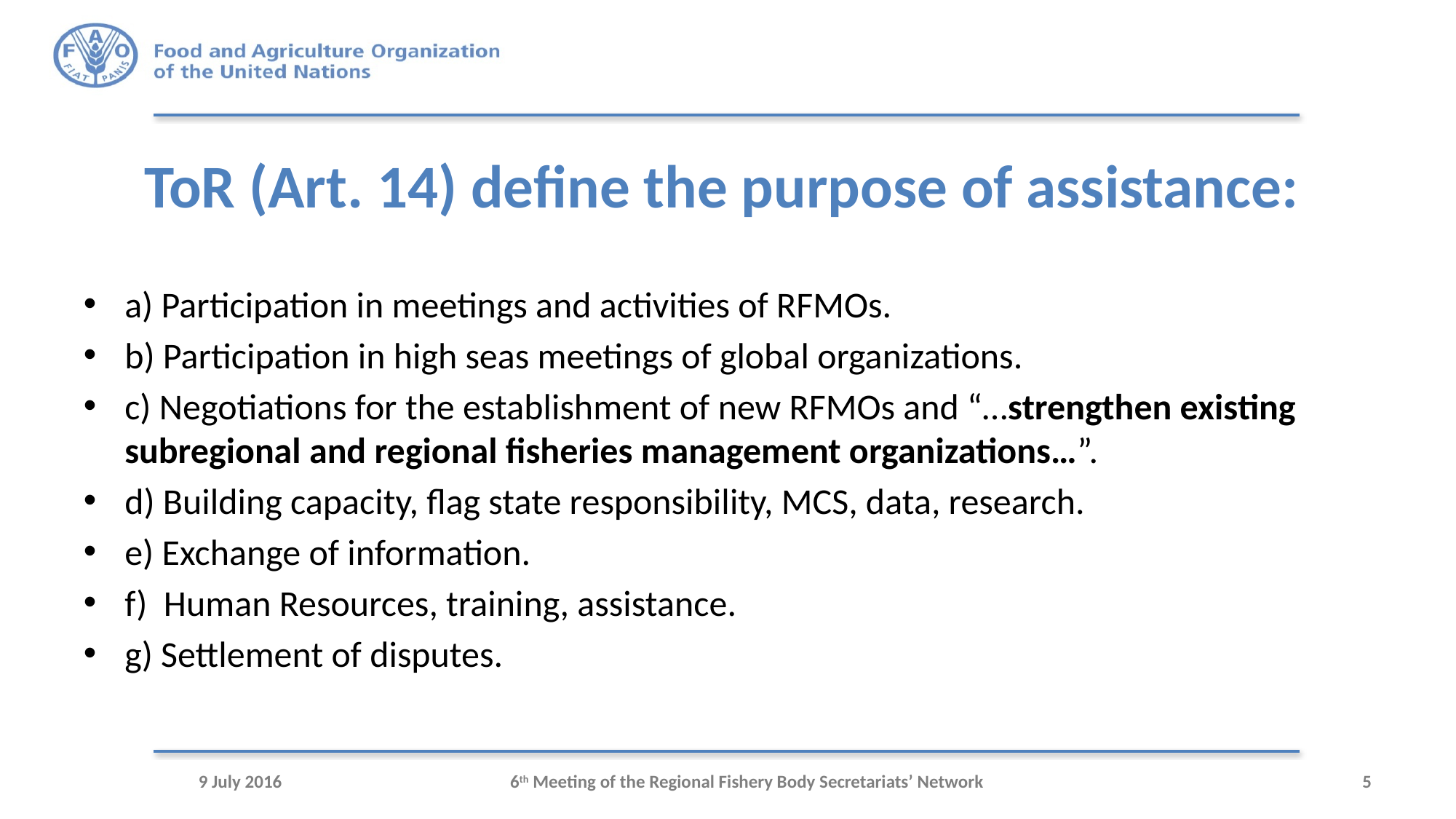

# ToR (Art. 14) define the purpose of assistance:

a) Participation in meetings and activities of RFMOs.
b) Participation in high seas meetings of global organizations.
c) Negotiations for the establishment of new RFMOs and “…strengthen existing subregional and regional fisheries management organizations…”.
d) Building capacity, flag state responsibility, MCS, data, research.
e) Exchange of information.
f)  Human Resources, training, assistance.
g) Settlement of disputes.

9 July 2016
6th Meeting of the Regional Fishery Body Secretariats’ Network
5